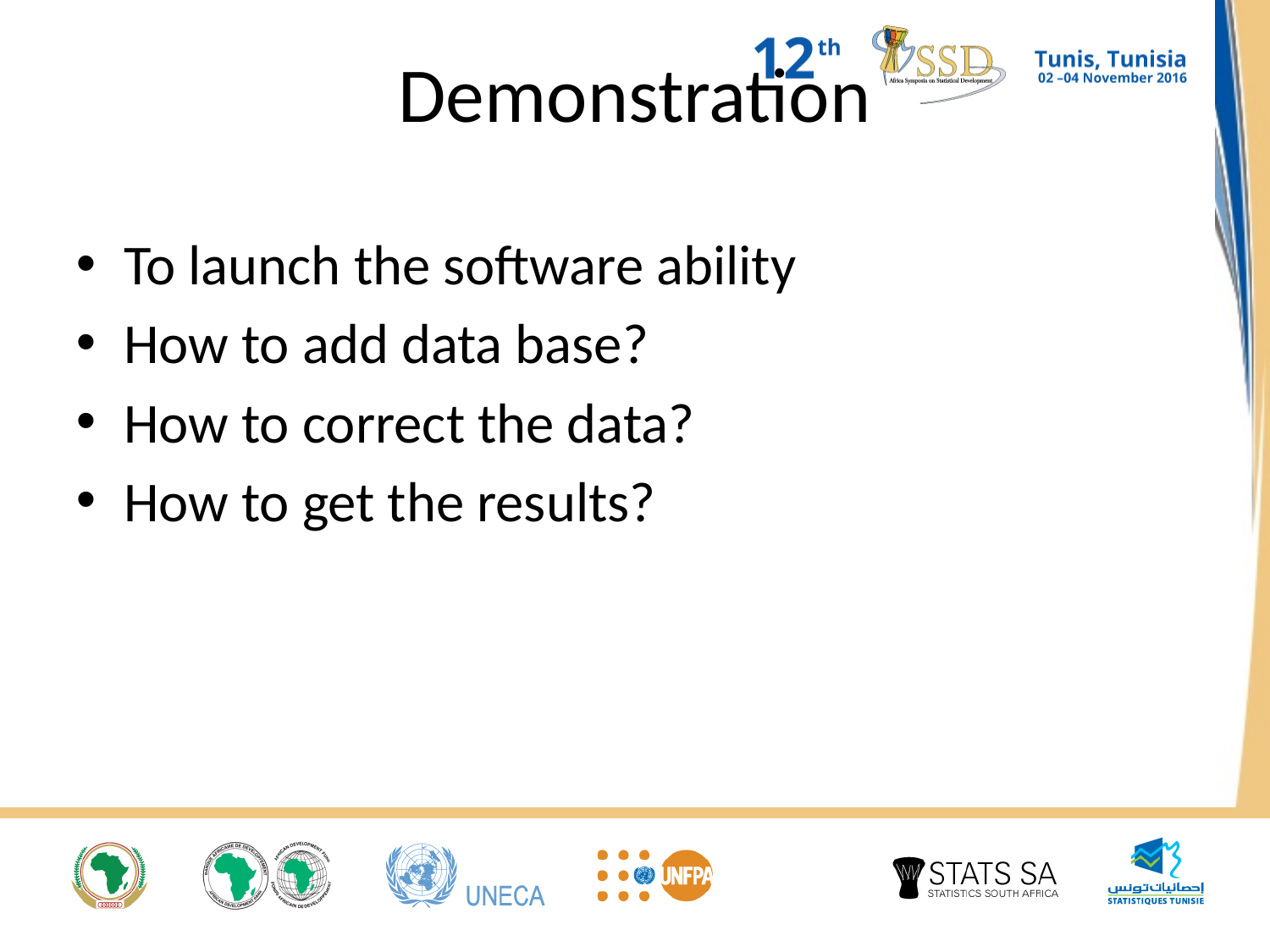

# Demonstration
To launch the software ability
How to add data base?
How to correct the data?
How to get the results?